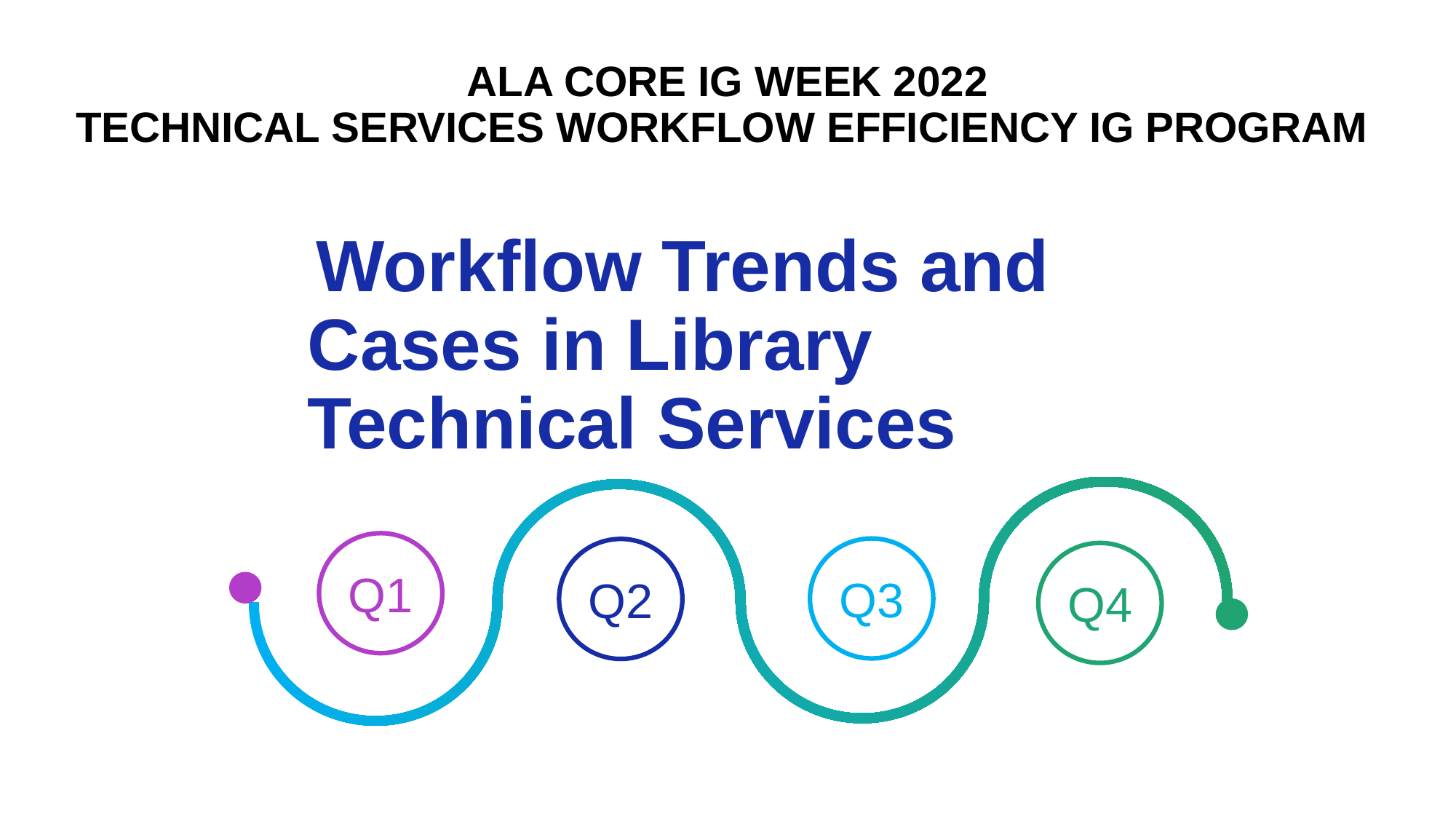

# ALA Core IG Week 2022 Technical Services Workflow Efficiency IG Program
 Workflow Trends and Cases in Library Technical Services

Q1
Q3
Q2
Q4